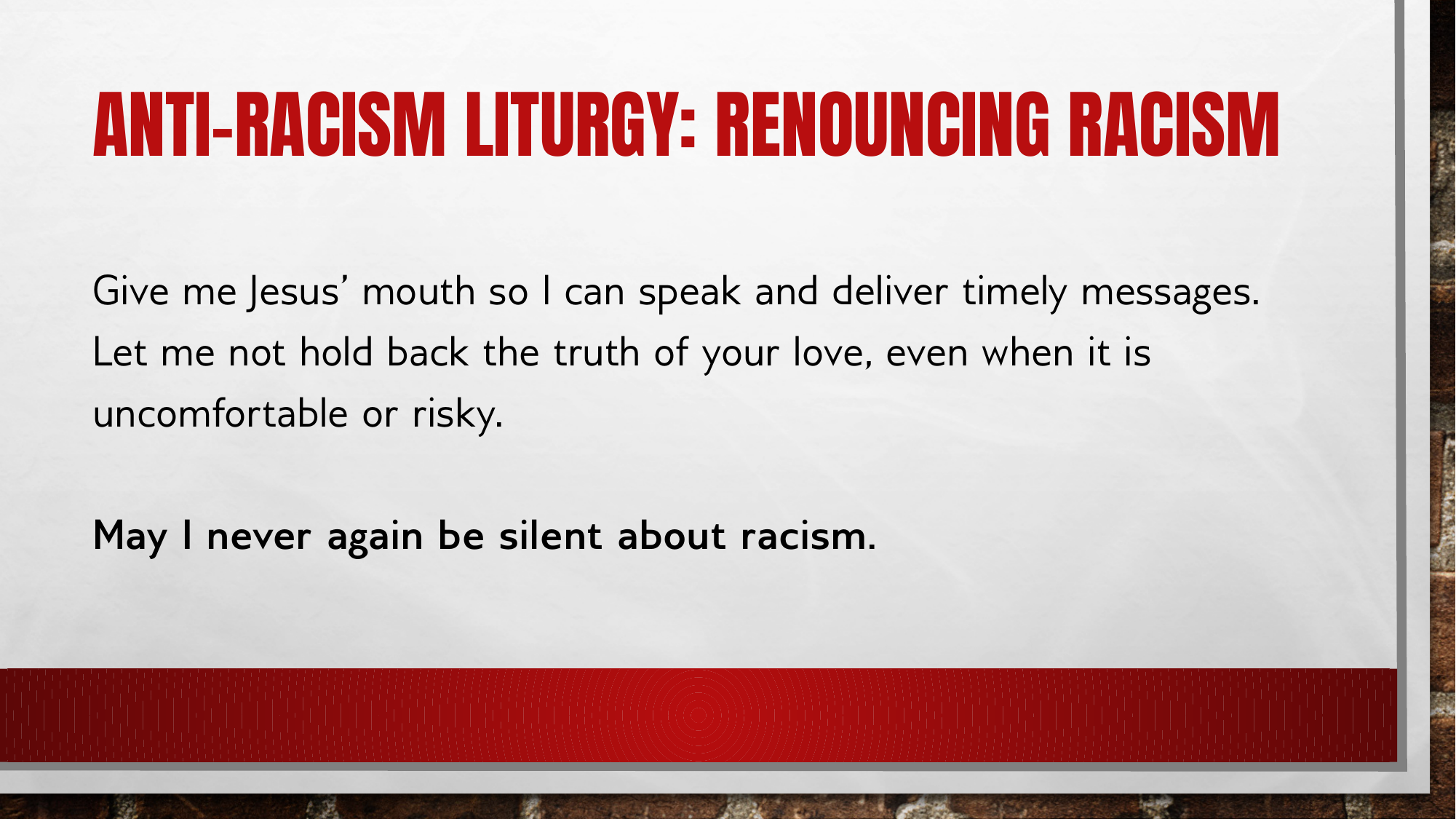

# Anti-racism liturgy: Renouncing Racism
Give me Jesus’ mouth so I can speak and deliver timely messages. Let me not hold back the truth of your love, even when it is uncomfortable or risky.
May I never again be silent about racism.